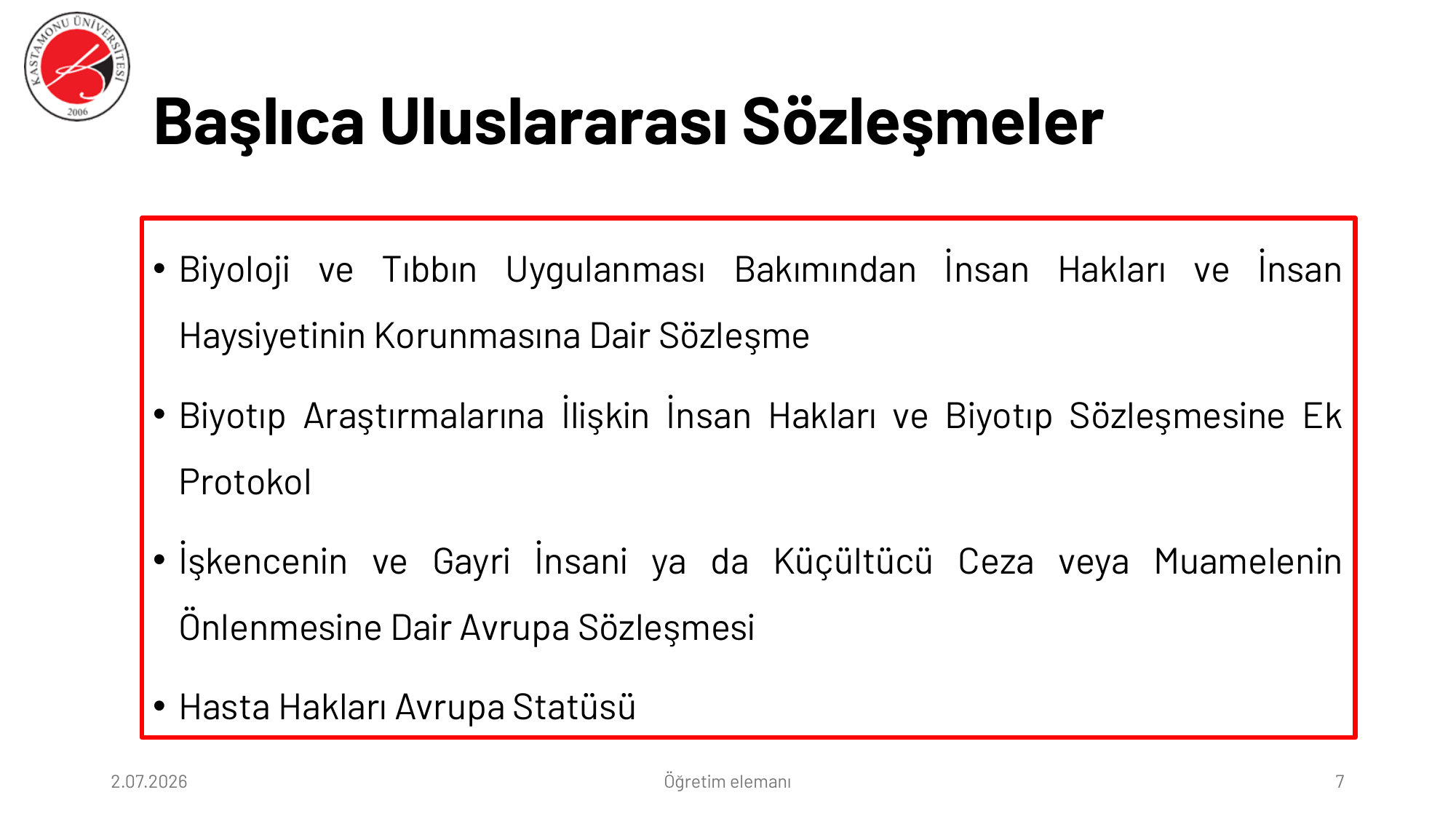

# Başlıca Uluslararası Sözleşmeler
Biyoloji ve Tıbbın Uygulanması Bakımından İnsan Hakları ve İnsan Haysiyetinin Korunmasına Dair Sözleşme
Biyotıp Araştırmalarına İlişkin İnsan Hakları ve Biyotıp Sözleşmesine Ek Protokol
İşkencenin ve Gayri İnsani ya da Küçültücü Ceza veya Muamelenin Önlenmesine Dair Avrupa Sözleşmesi
Hasta Hakları Avrupa Statüsü
2.07.2026
Öğretim elemanı
7